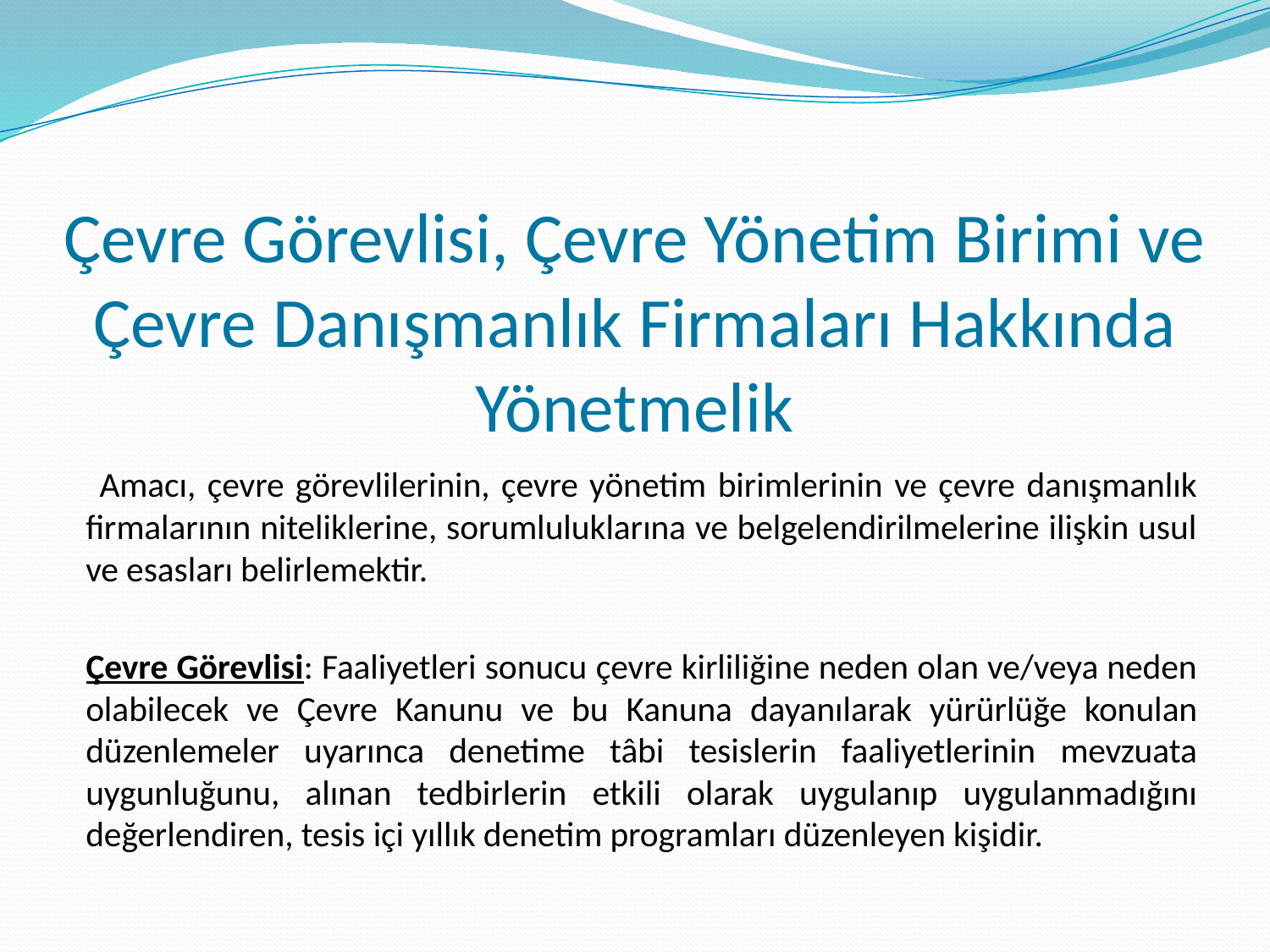

# Çevre Görevlisi, Çevre Yönetim Birimi ve Çevre Danışmanlık Firmaları Hakkında Yönetmelik
     Amacı, çevre görevlilerinin, çevre yönetim birimlerinin ve çevre danışmanlık firmalarının niteliklerine, sorumluluklarına ve belgelendirilmelerine ilişkin usul ve esasları belirlemektir.

     Çevre Görevlisi: Faaliyetleri sonucu çevre kirliliğine neden olan ve/veya neden olabilecek ve Çevre Kanunu ve bu Kanuna dayanılarak yürürlüğe konulan düzenlemeler uyarınca denetime tâbi tesislerin faaliyetlerinin mevzuata uygunluğunu, alınan tedbirlerin etkili olarak uygulanıp uygulanmadığını değerlendiren, tesis içi yıllık denetim programları düzenleyen kişidir.